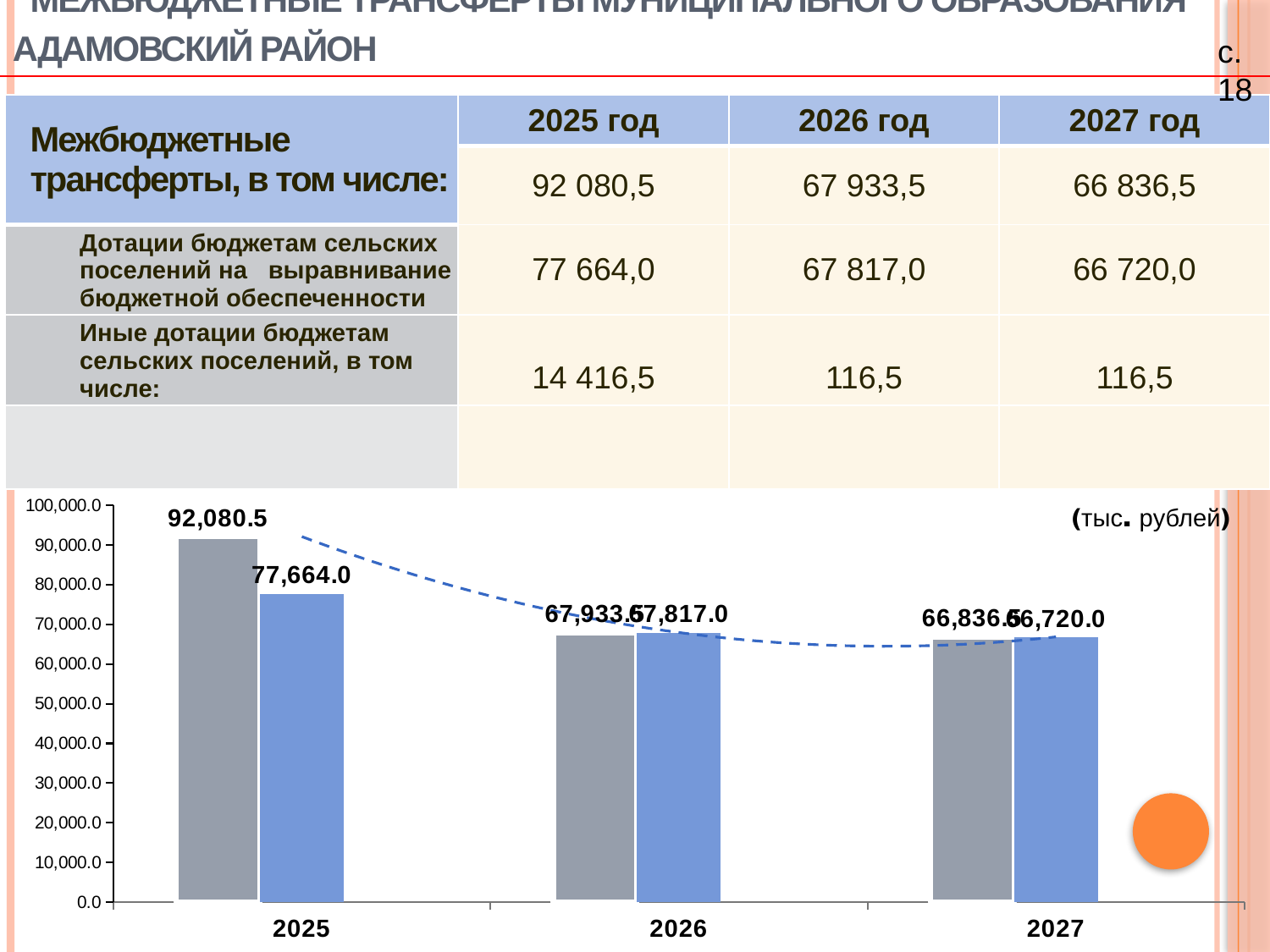

# Межбюджетные трансферты муниципального образования Адамовский район
с.18
| Межбюджетные трансферты, в том числе: | 2025 год | 2026 год | 2027 год |
| --- | --- | --- | --- |
|  | 92 080,5 | 67 933,5 | 66 836,5 |
| Дотации бюджетам сельских поселений на выравнивание бюджетной обеспеченности | 77 664,0 | 67 817,0 | 66 720,0 |
| Иные дотации бюджетам сельских поселений, в том числе: | 14 416,5 | 116,5 | 116,5 |
|  |  |  |  |

### Chart

| Category | 1 | 2 | ИБ |
|---|---|---|---|
| 2025 | 92080.5 | 77664.0 | None |
| 2026 | 67933.5 | 67817.0 | None |
| 2027 | 66836.5 | 66720.0 | None |
(тыс. рублей)